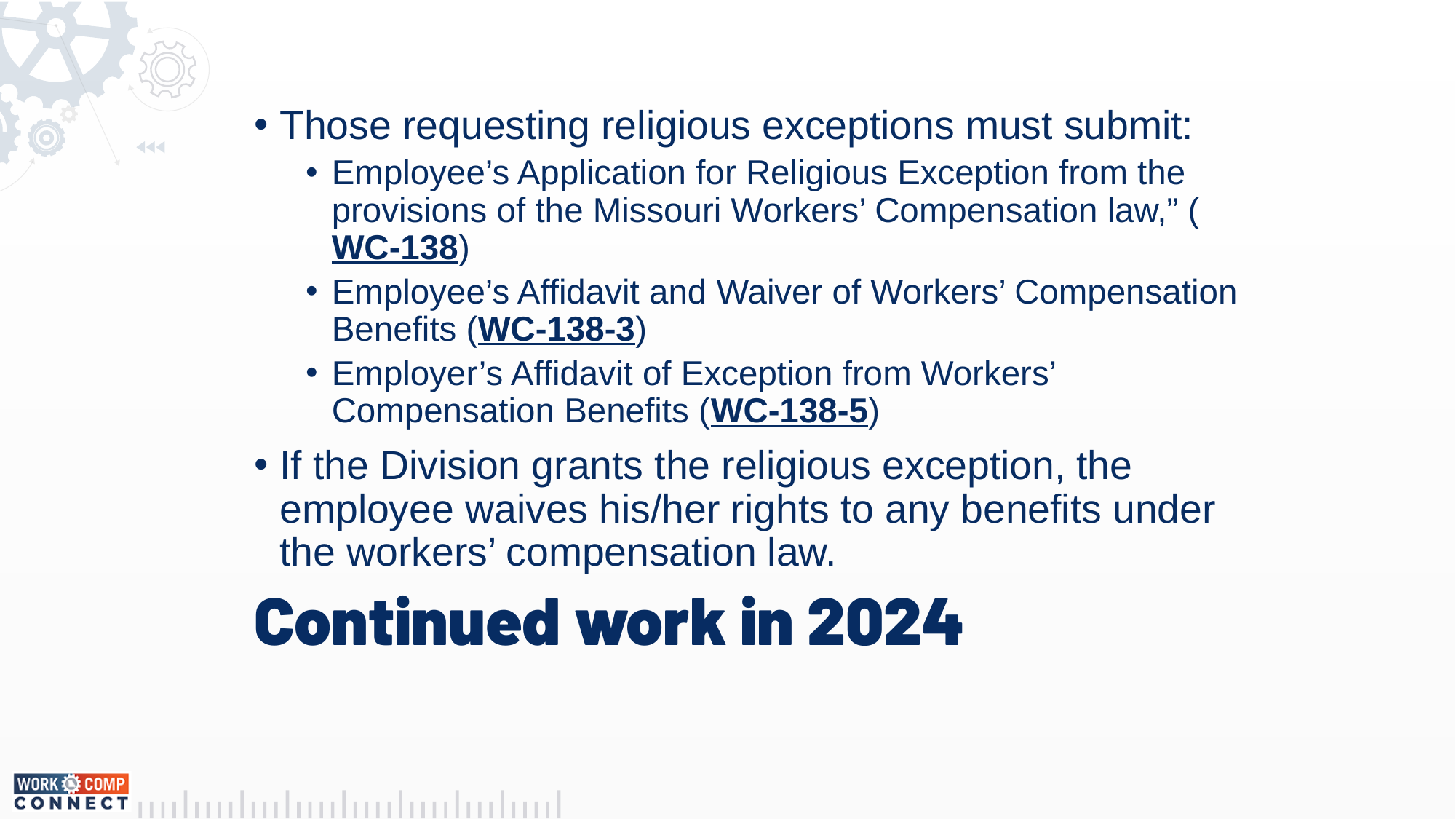

Those requesting religious exceptions must submit:
Employee’s Application for Religious Exception from the provisions of the Missouri Workers’ Compensation law,” (WC-138)
Employee’s Affidavit and Waiver of Workers’ Compensation Benefits (WC-138-3)
Employer’s Affidavit of Exception from Workers’ Compensation Benefits (WC-138-5)
If the Division grants the religious exception, the employee waives his/her rights to any benefits under the workers’ compensation law.
Continued work in 2024